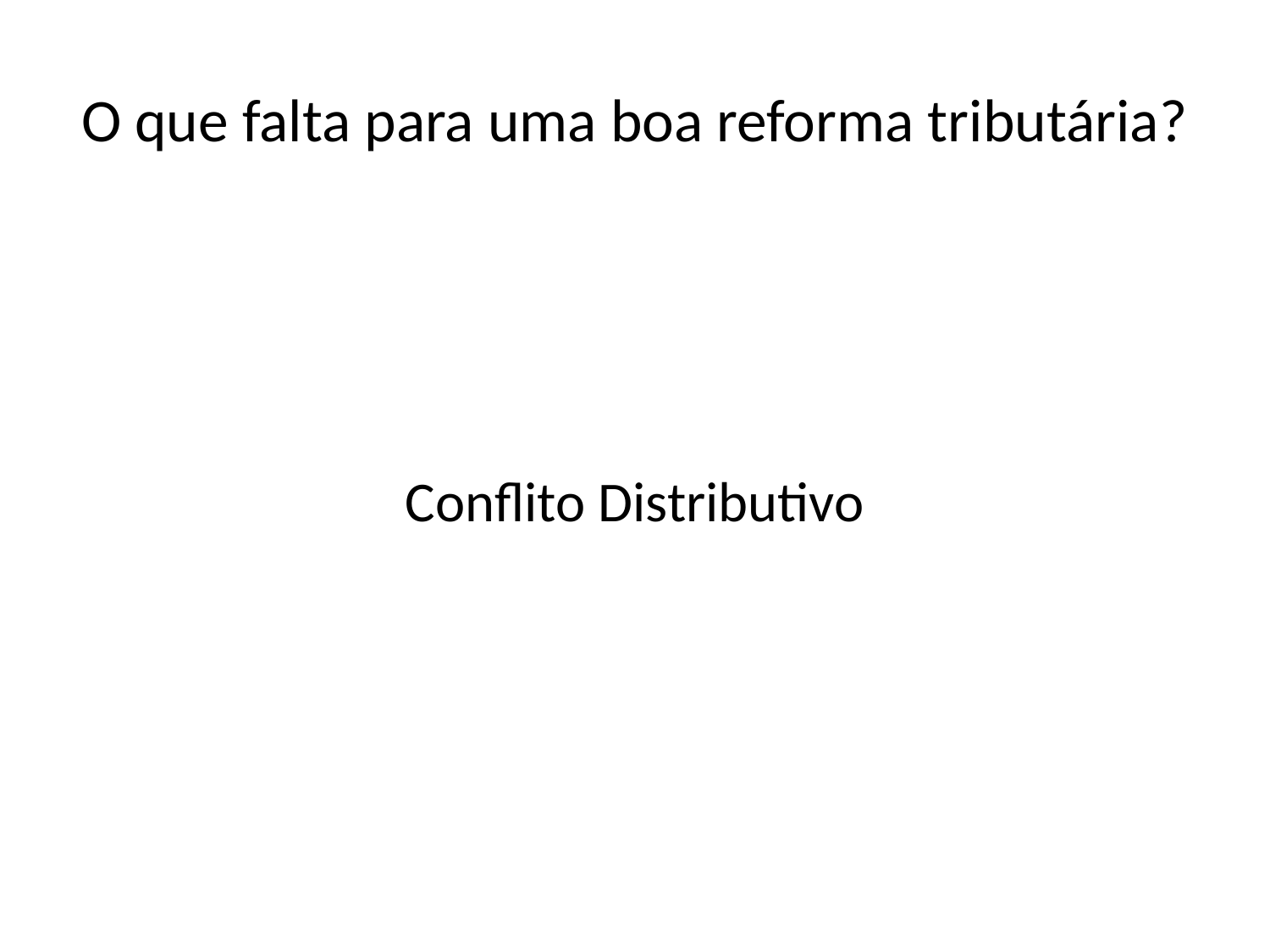

# O que falta para uma boa reforma tributária?

Conflito Distributivo